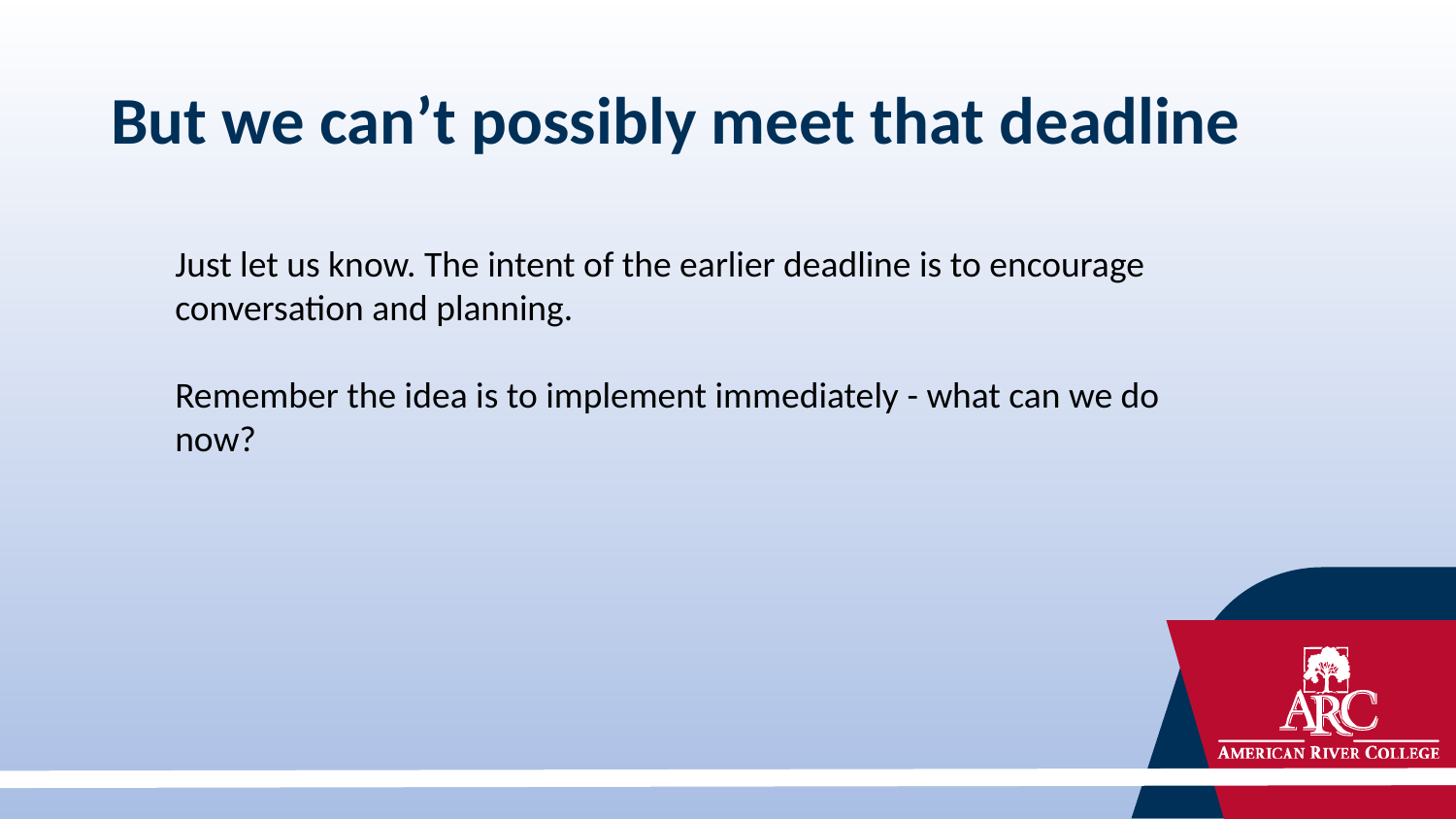

# But we can’t possibly meet that deadline
Just let us know. The intent of the earlier deadline is to encourage conversation and planning.

Remember the idea is to implement immediately - what can we do now?